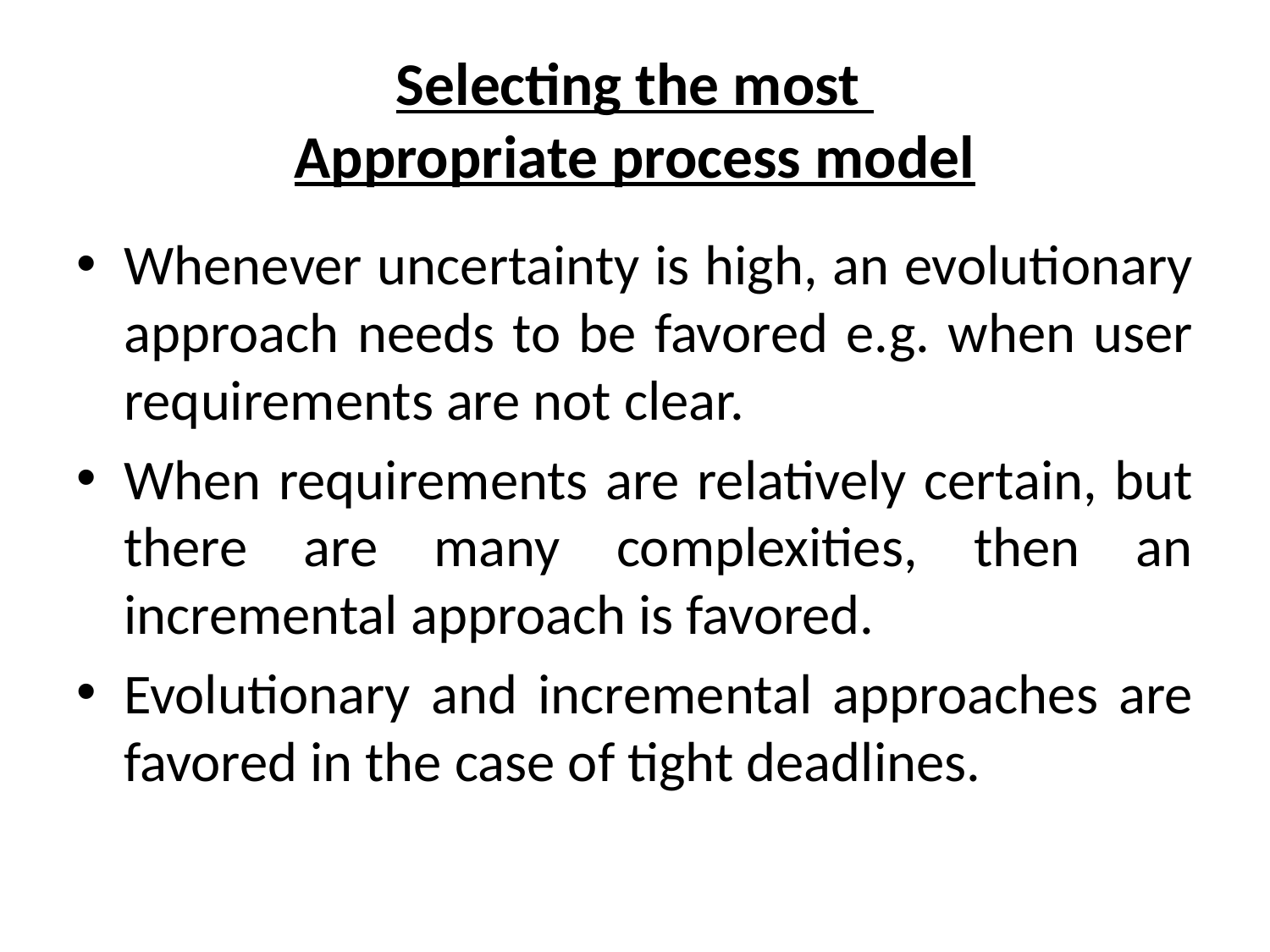

# Selecting the most Appropriate process model
Whenever uncertainty is high, an evolutionary approach needs to be favored e.g. when user requirements are not clear.
When requirements are relatively certain, but there are many complexities, then an incremental approach is favored.
Evolutionary and incremental approaches are favored in the case of tight deadlines.